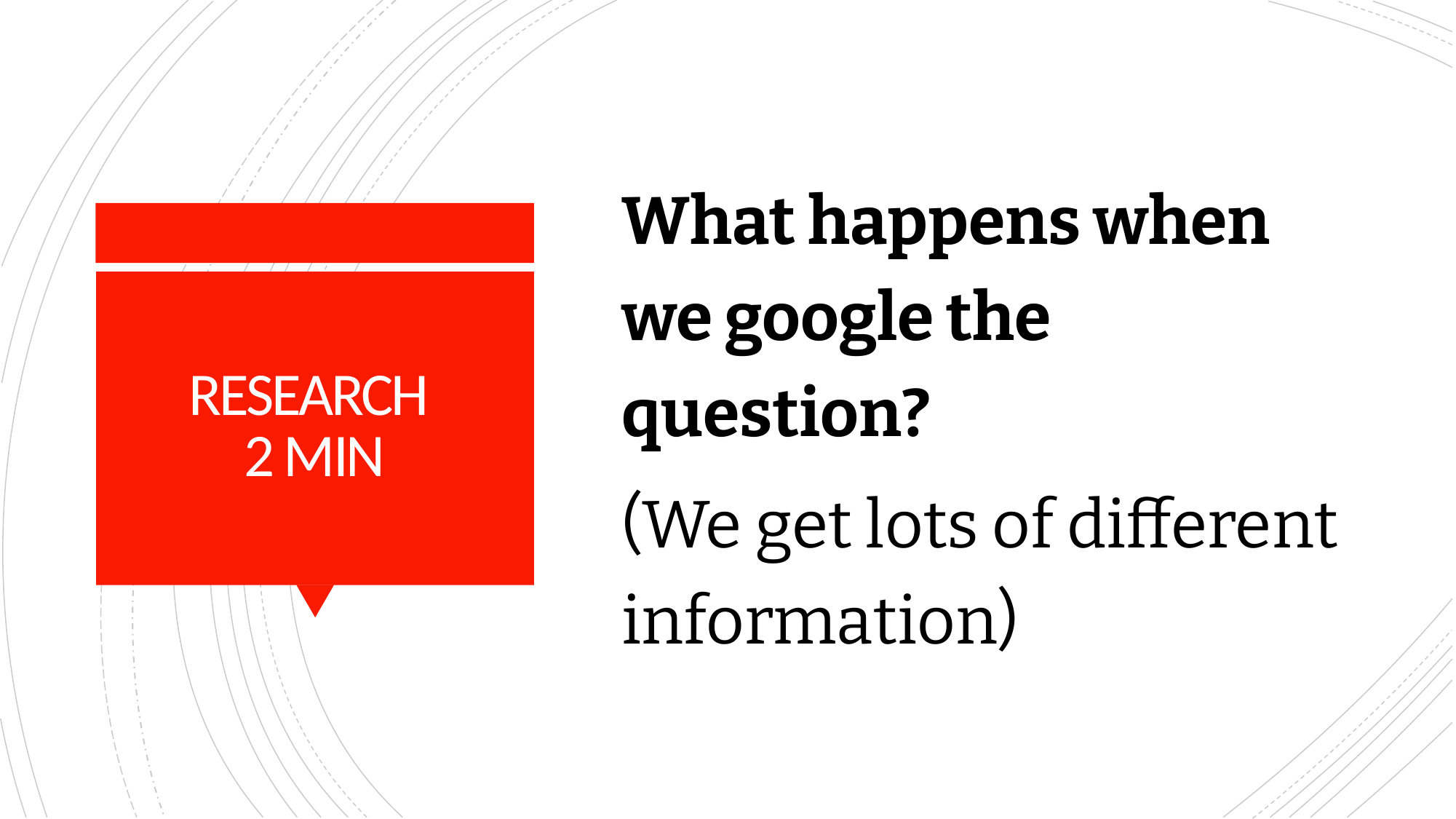

What happens when we google the question?
(We get lots of different information)
# RESEARCH 2 MIN